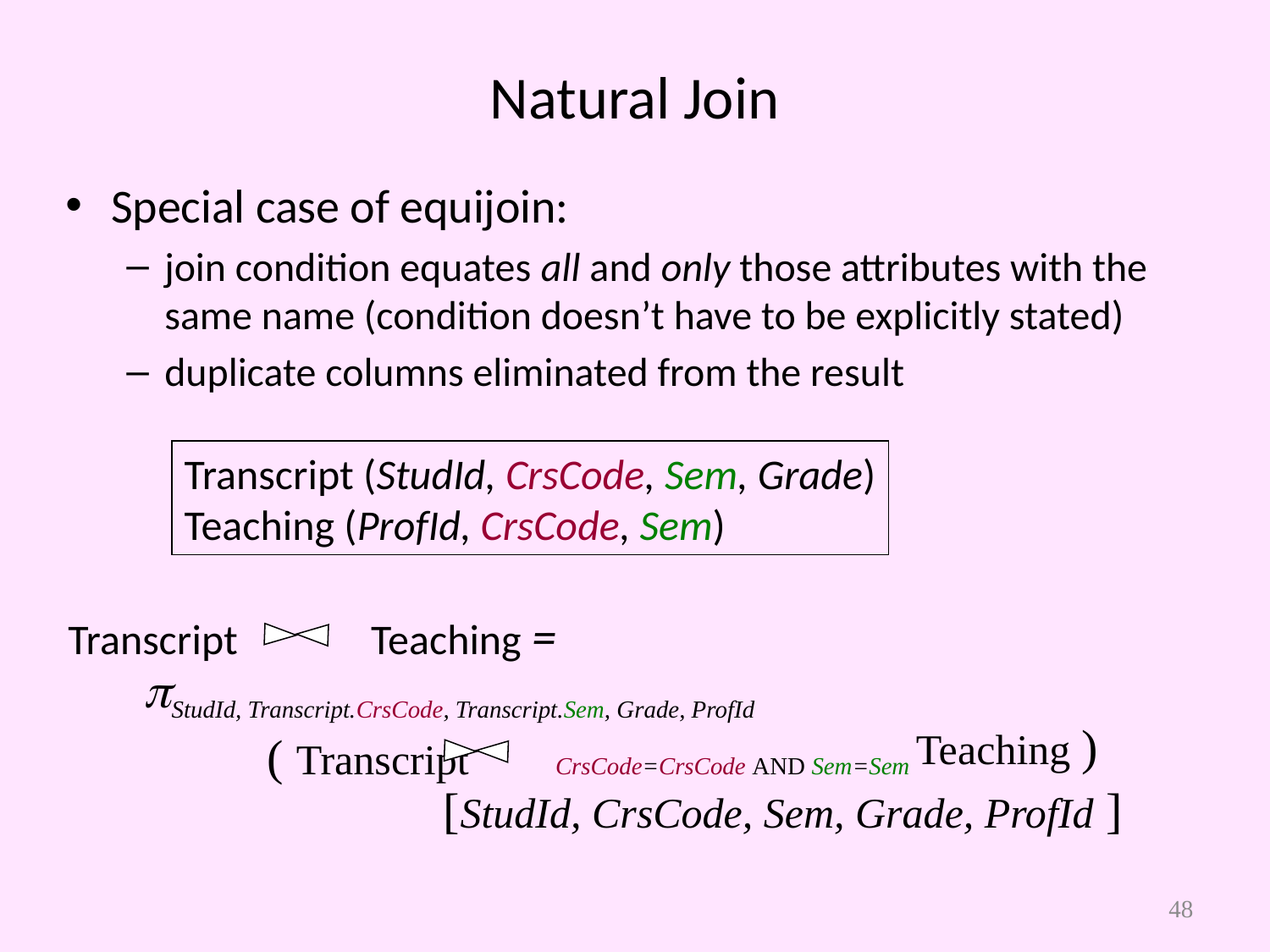

# Natural Join
Special case of equijoin:
join condition equates all and only those attributes with the same name (condition doesn’t have to be explicitly stated)
duplicate columns eliminated from the result
Transcript (StudId, CrsCode, Sem, Grade)
Teaching (ProfId, CrsCode, Sem)
Teaching =
Transcript

πStudId, Transcript.CrsCode, Transcript.Sem, Grade, ProfId
          ( Transcript
         CrsCode=CrsCode AND Sem=Sem Teaching )

    [StudId, CrsCode, Sem, Grade, ProfId ]
48